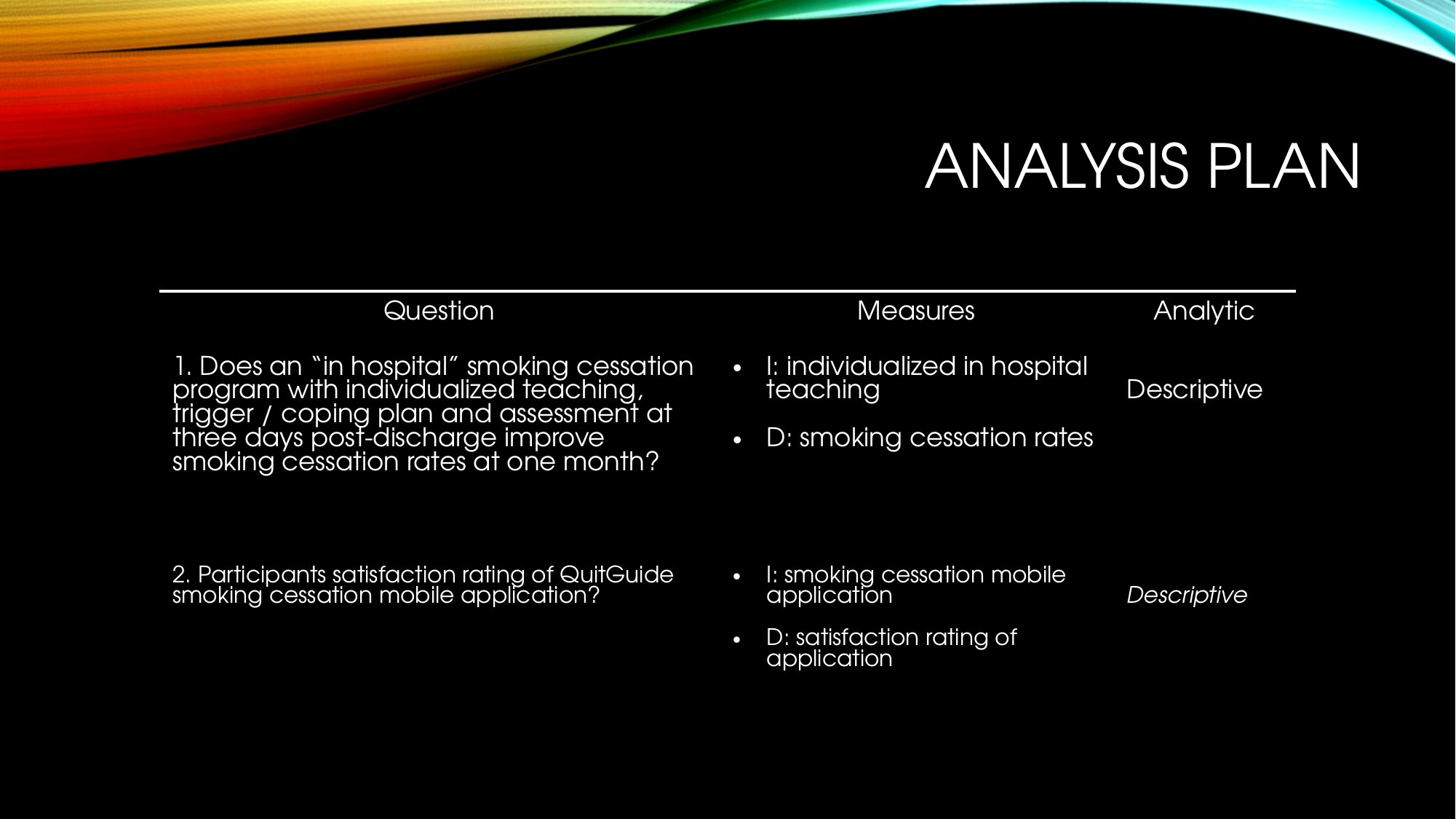

# Analysis Plan
| Question | Measures | Analytic |
| --- | --- | --- |
| 1. Does an “in hospital” smoking cessation program with individualized teaching, trigger / coping plan and assessment at three days post-discharge improve smoking cessation rates at one month? | I: individualized in hospital teaching D: smoking cessation rates | Descriptive |
| 2. Participants satisfaction rating of QuitGuide smoking cessation mobile application? | I: smoking cessation mobile application D: satisfaction rating of application | Descriptive |